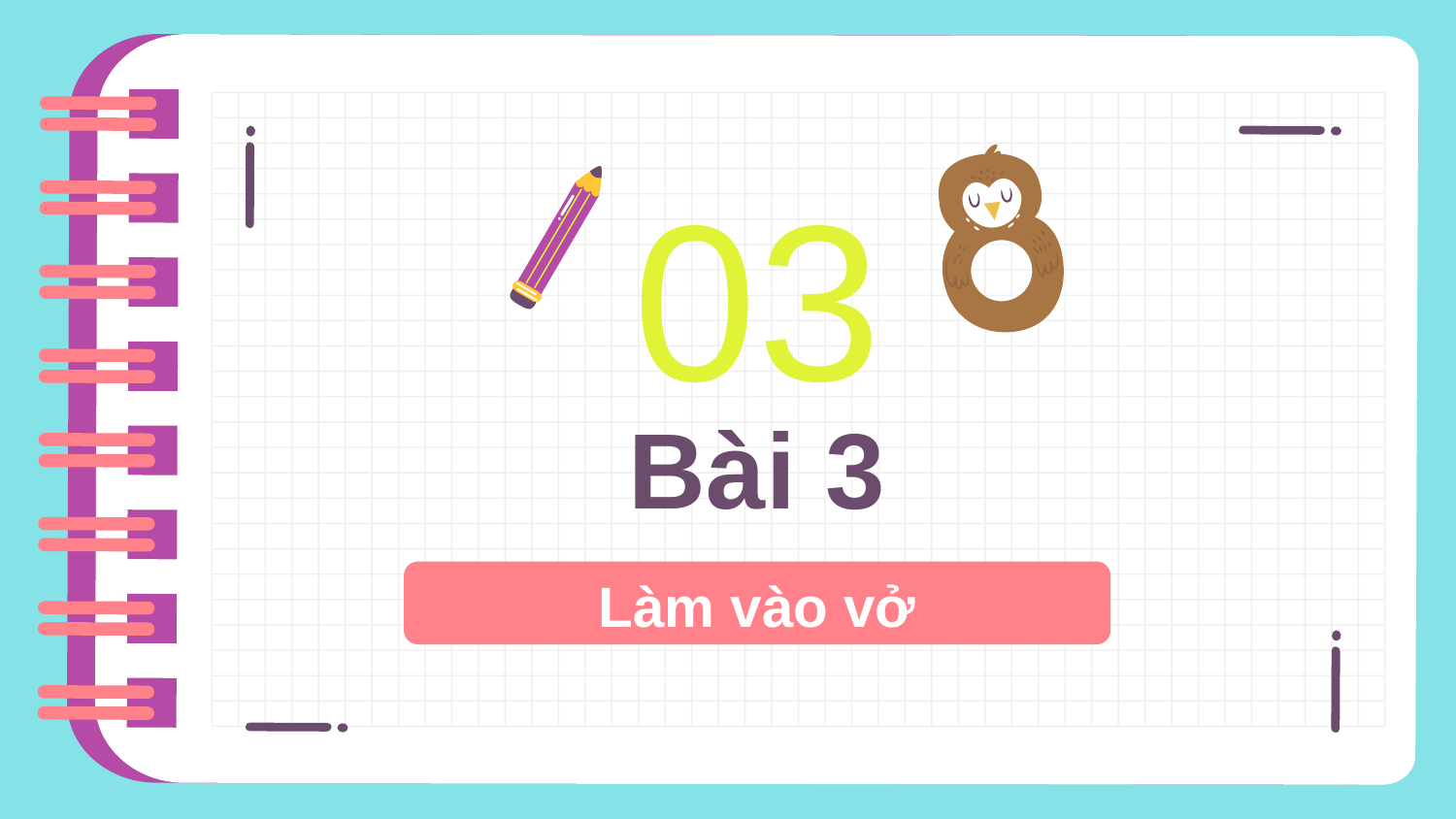

03
# Bài 3
Làm vào vở